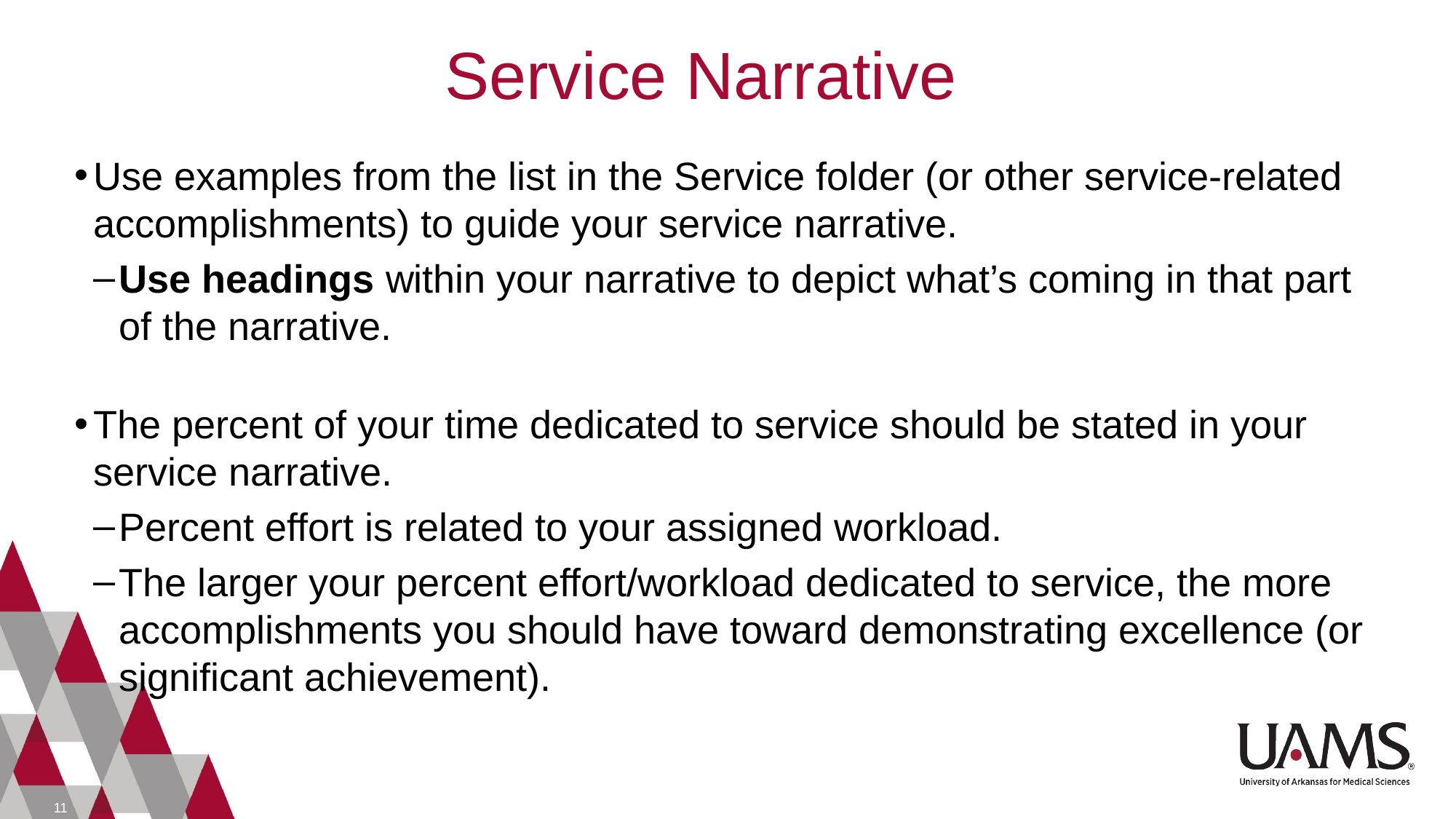

# Service Narrative
Use examples from the list in the Service folder (or other service-related accomplishments) to guide your service narrative.
Use headings within your narrative to depict what’s coming in that part of the narrative.

The percent of your time dedicated to service should be stated in your service narrative.
Percent effort is related to your assigned workload.
The larger your percent effort/workload dedicated to service, the more accomplishments you should have toward demonstrating excellence (or significant achievement).